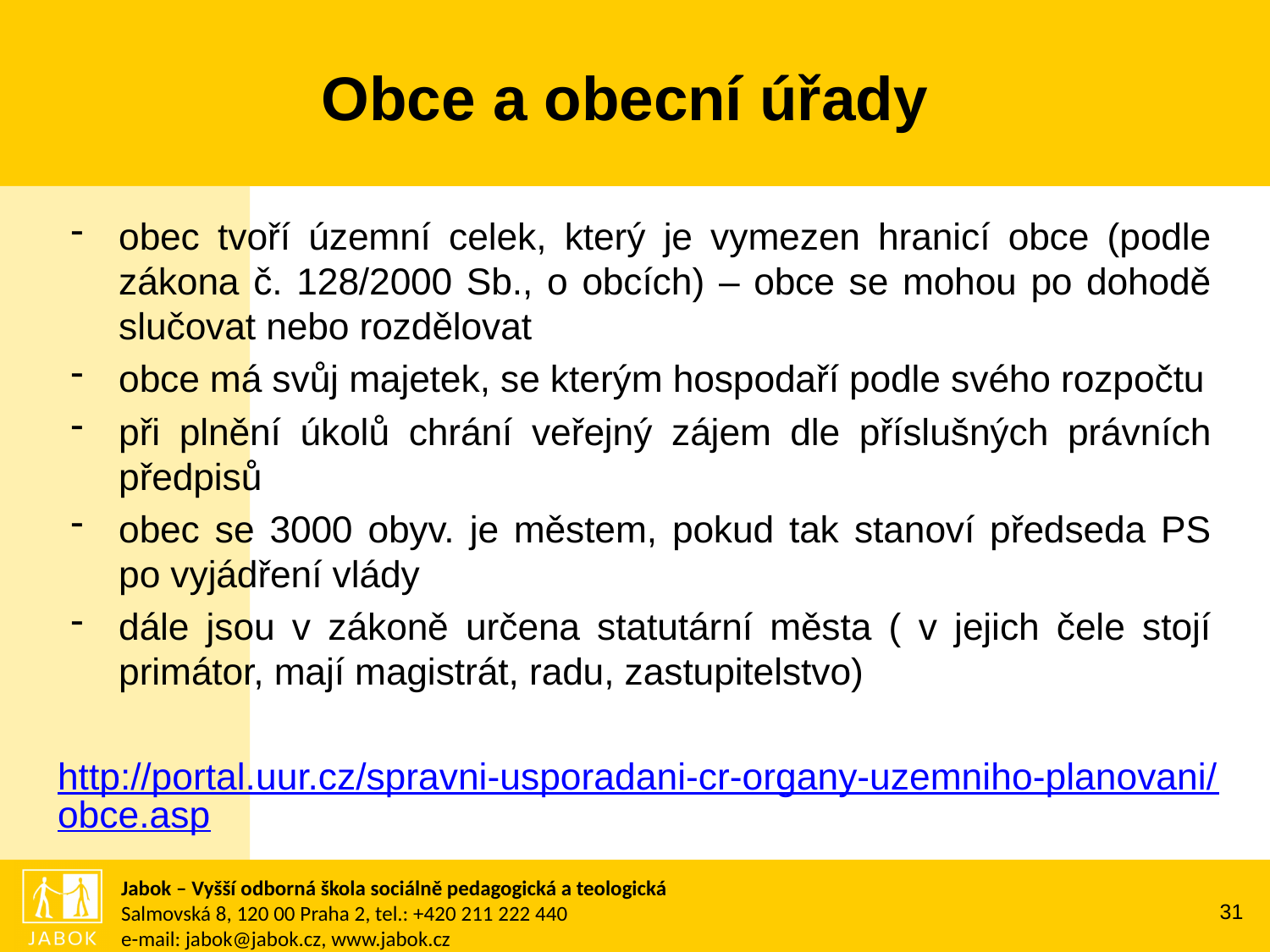

# Obce a obecní úřady
obec tvoří územní celek, který je vymezen hranicí obce (podle zákona č. 128/2000 Sb., o obcích) – obce se mohou po dohodě slučovat nebo rozdělovat
obce má svůj majetek, se kterým hospodaří podle svého rozpočtu
při plnění úkolů chrání veřejný zájem dle příslušných právních předpisů
obec se 3000 obyv. je městem, pokud tak stanoví předseda PS po vyjádření vlády
dále jsou v zákoně určena statutární města ( v jejich čele stojí primátor, mají magistrát, radu, zastupitelstvo)

http://portal.uur.cz/spravni-usporadani-cr-organy-uzemniho-planovani/obce.asp